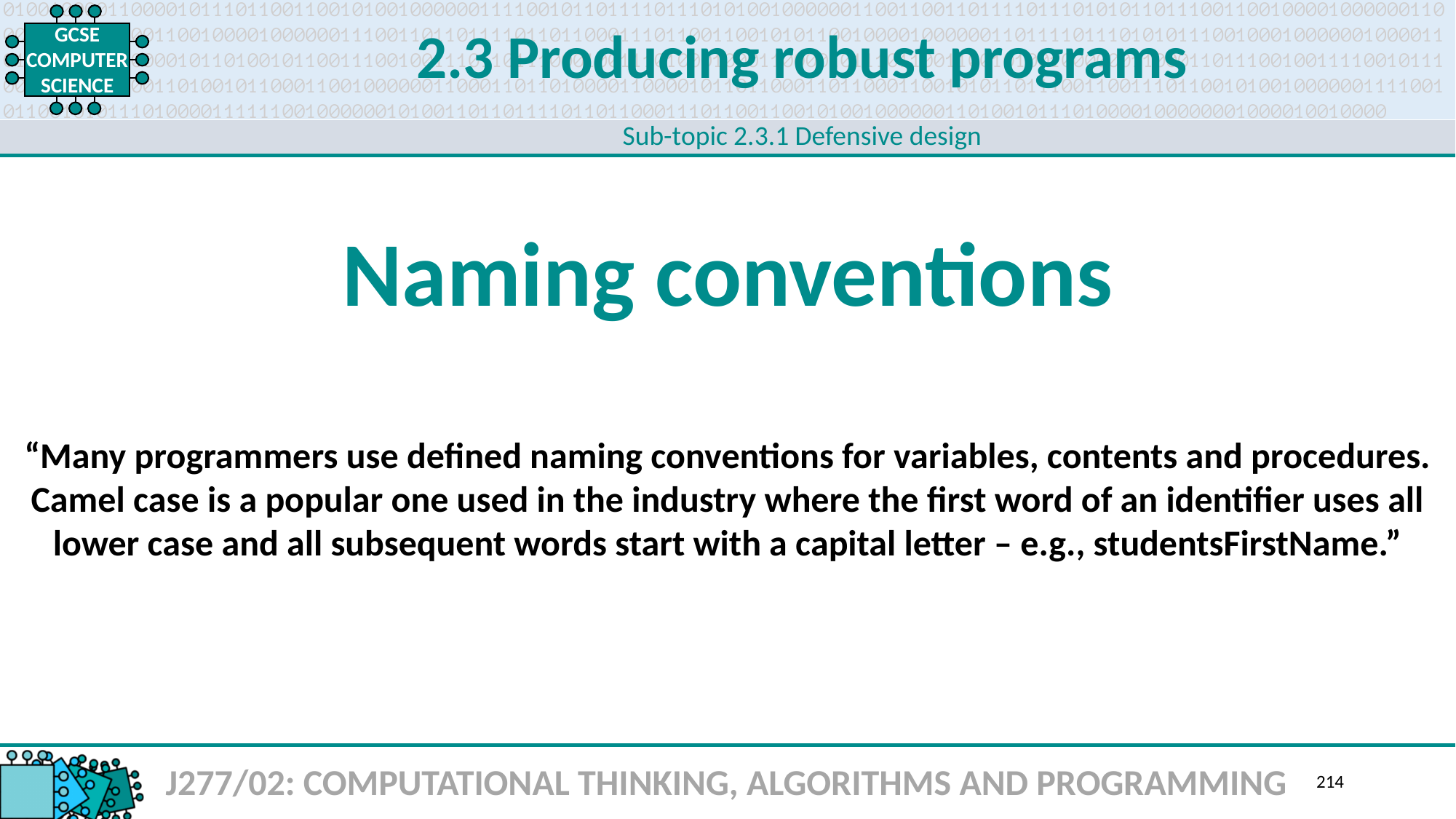

2.3 Producing robust programs
Sub-topic 2.3.1 Defensive design
Naming conventions
“Many programmers use defined naming conventions for variables, contents and procedures. Camel case is a popular one used in the industry where the first word of an identifier uses all lower case and all subsequent words start with a capital letter – e.g., studentsFirstName.”
J277/02: COMPUTATIONAL THINKING, ALGORITHMS AND PROGRAMMING
214